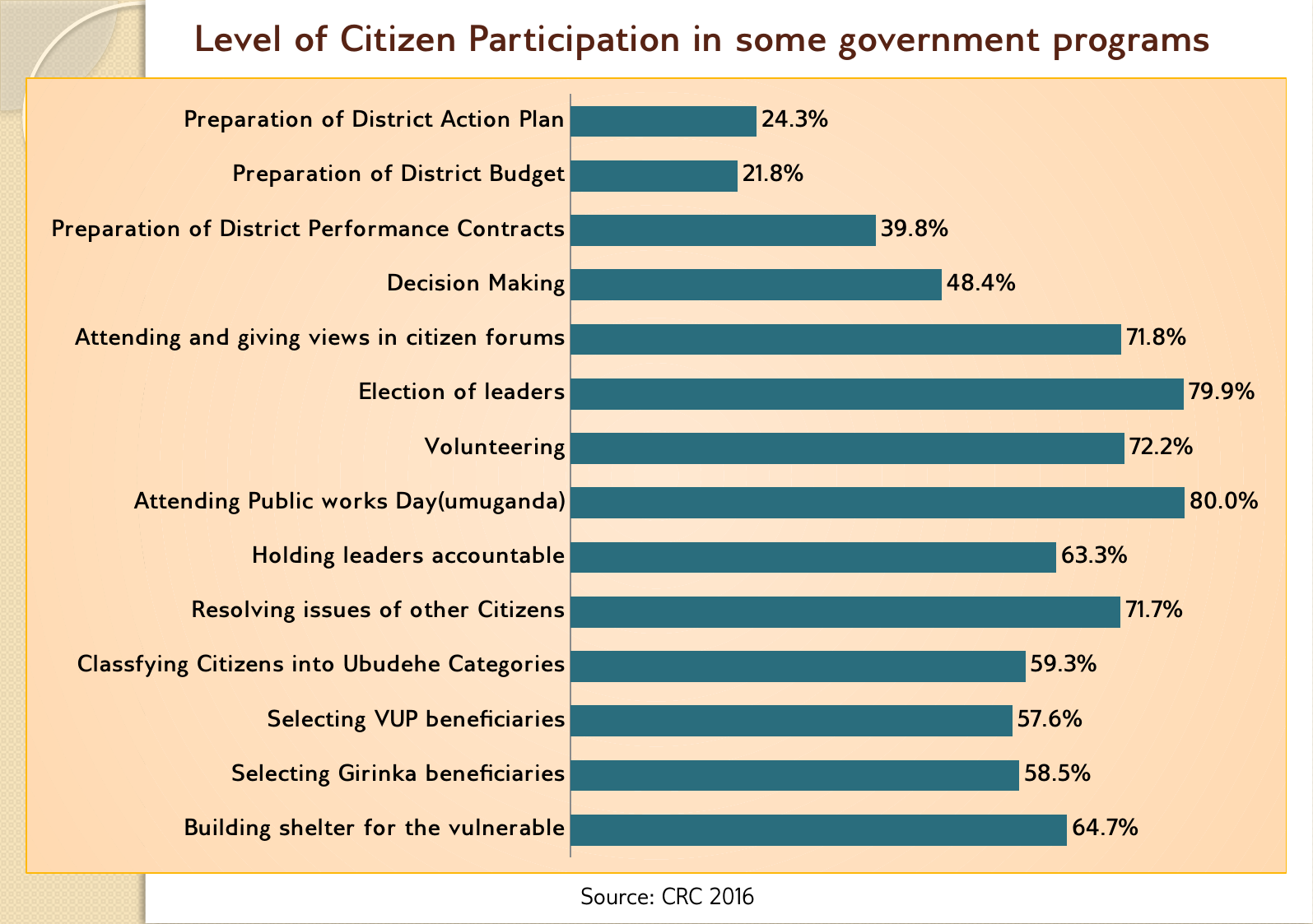

# Level of Citizen Participation in some government programs

### Chart

| Category |  |
|---|---|
| Preparation of District Action Plan | 0.243 |
| Preparation of District Budget | 0.218 |
| Preparation of District Performance Contracts | 0.398 |
| Decision Making | 0.484 |
| Attending and giving views in citizen forums | 0.718 |
| Election of leaders | 0.799 |
| Volunteering | 0.722 |
| Attending Public works Day(umuganda) | 0.8 |
| Holding leaders accountable | 0.633 |
| Resolving issues of other Citizens | 0.717 |
| Classfying Citizens into Ubudehe Categories | 0.593 |
| Selecting VUP beneficiaries | 0.576 |
| Selecting Girinka beneficiaries | 0.585 |
| Building shelter for the vulnerable | 0.647 |
Source: CRC 2016